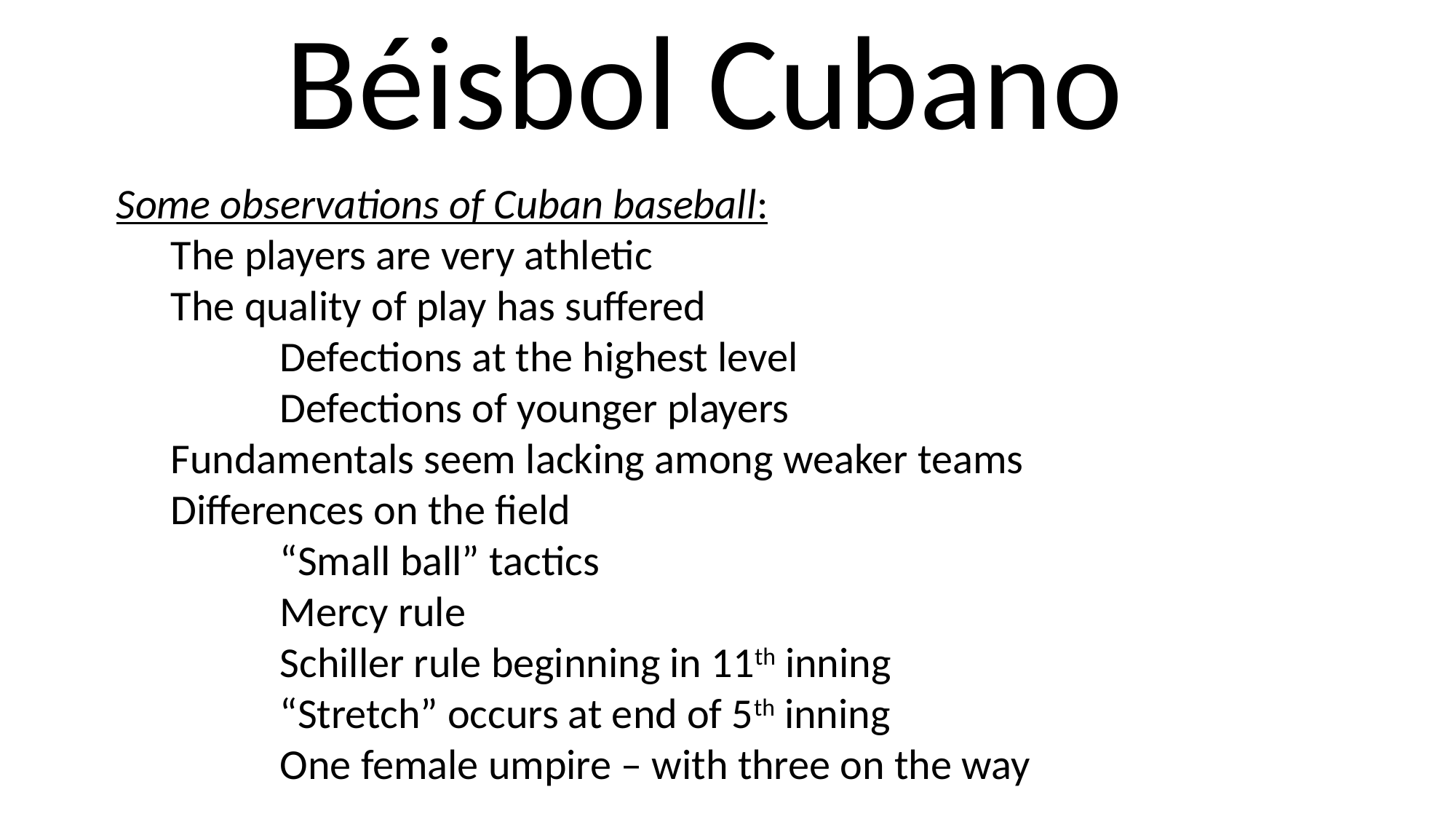

Béisbol Cubano
Some observations of Cuban baseball:
The players are very athletic
The quality of play has suffered
	Defections at the highest level
	Defections of younger players
Fundamentals seem lacking among weaker teams
Differences on the field
	“Small ball” tactics
	Mercy rule
	Schiller rule beginning in 11th inning
	“Stretch” occurs at end of 5th inning
	One female umpire – with three on the way